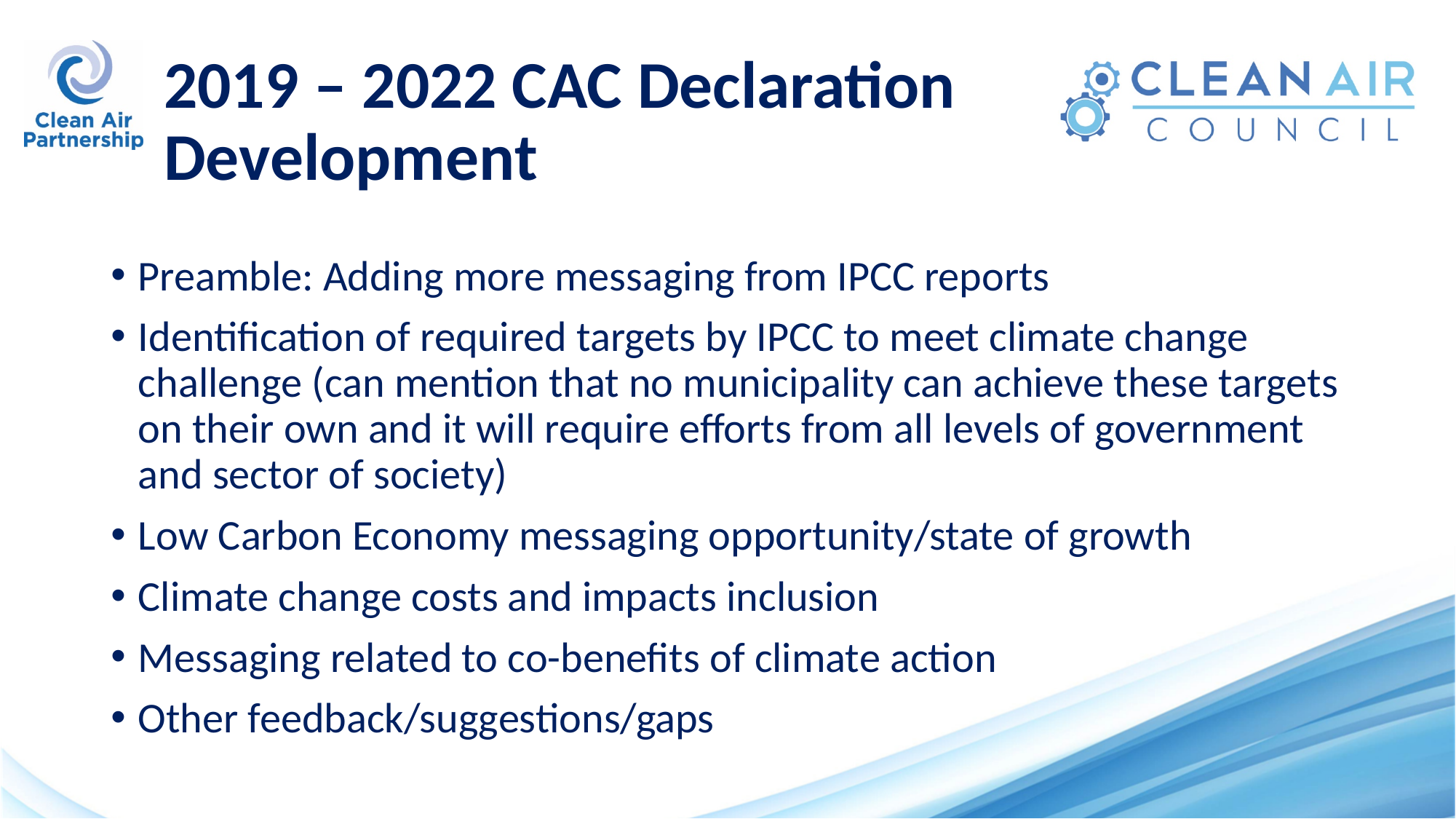

# 2019 – 2022 CAC Declaration Development
Preamble: Adding more messaging from IPCC reports
Identification of required targets by IPCC to meet climate change challenge (can mention that no municipality can achieve these targets on their own and it will require efforts from all levels of government and sector of society)
Low Carbon Economy messaging opportunity/state of growth
Climate change costs and impacts inclusion
Messaging related to co-benefits of climate action
Other feedback/suggestions/gaps